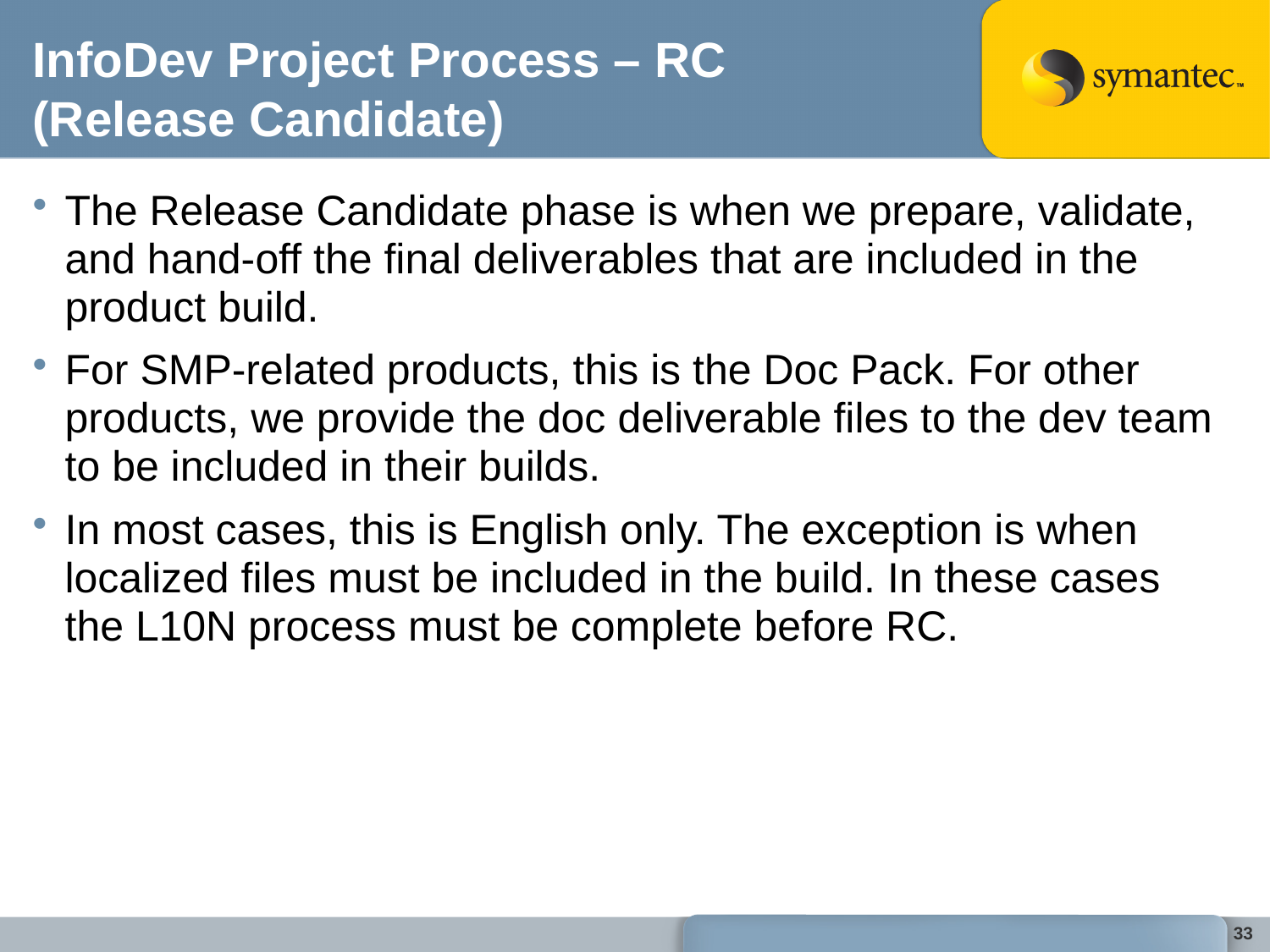

# InfoDev Project Process – RC (Release Candidate)
The Release Candidate phase is when we prepare, validate, and hand-off the final deliverables that are included in the product build.
For SMP-related products, this is the Doc Pack. For other products, we provide the doc deliverable files to the dev team to be included in their builds.
In most cases, this is English only. The exception is when localized files must be included in the build. In these cases the L10N process must be complete before RC.
33